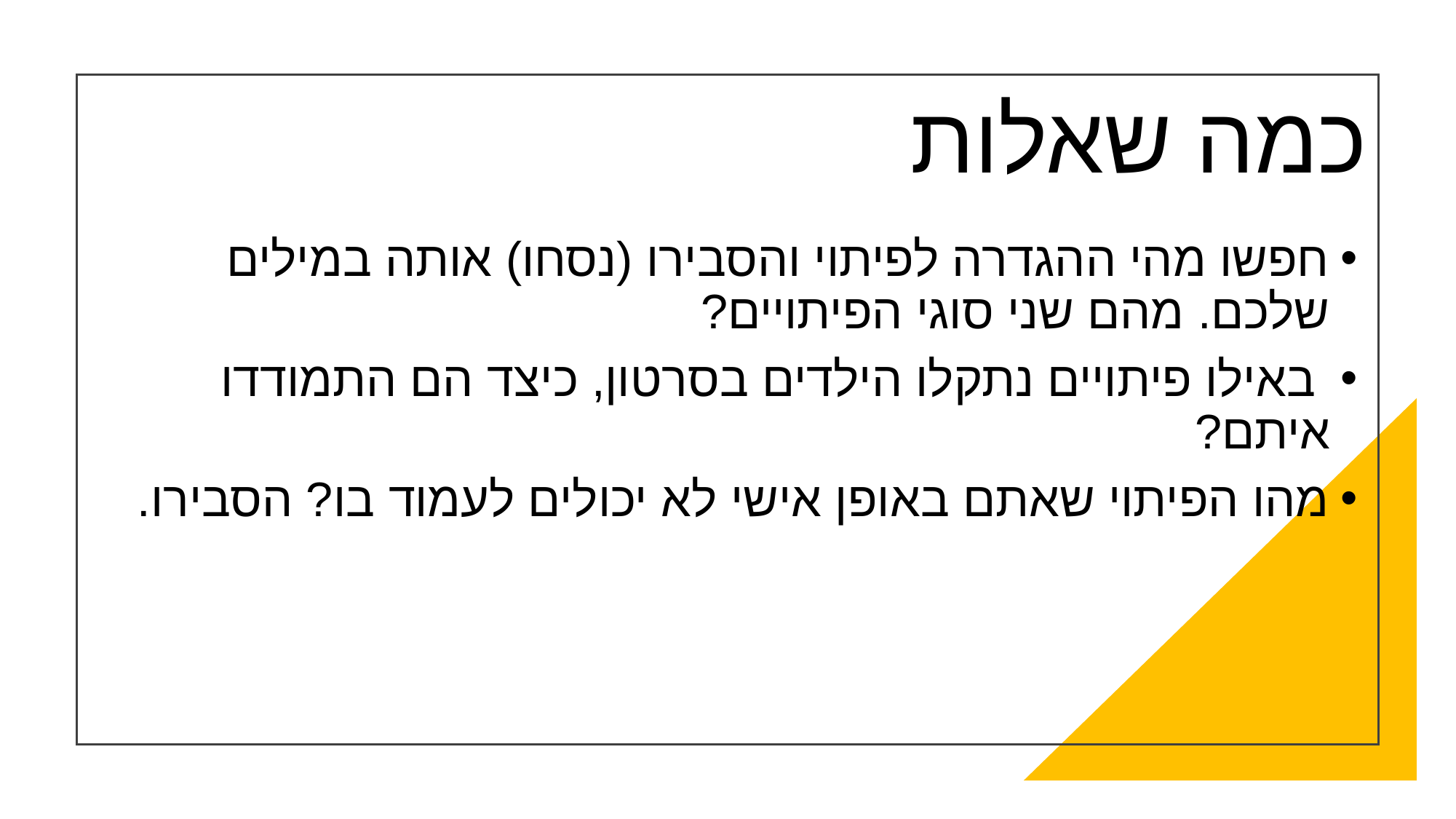

# כמה שאלות
חפשו מהי ההגדרה לפיתוי והסבירו (נסחו) אותה במילים שלכם. מהם שני סוגי הפיתויים?
 באילו פיתויים נתקלו הילדים בסרטון, כיצד הם התמודדו איתם?
מהו הפיתוי שאתם באופן אישי לא יכולים לעמוד בו? הסבירו.